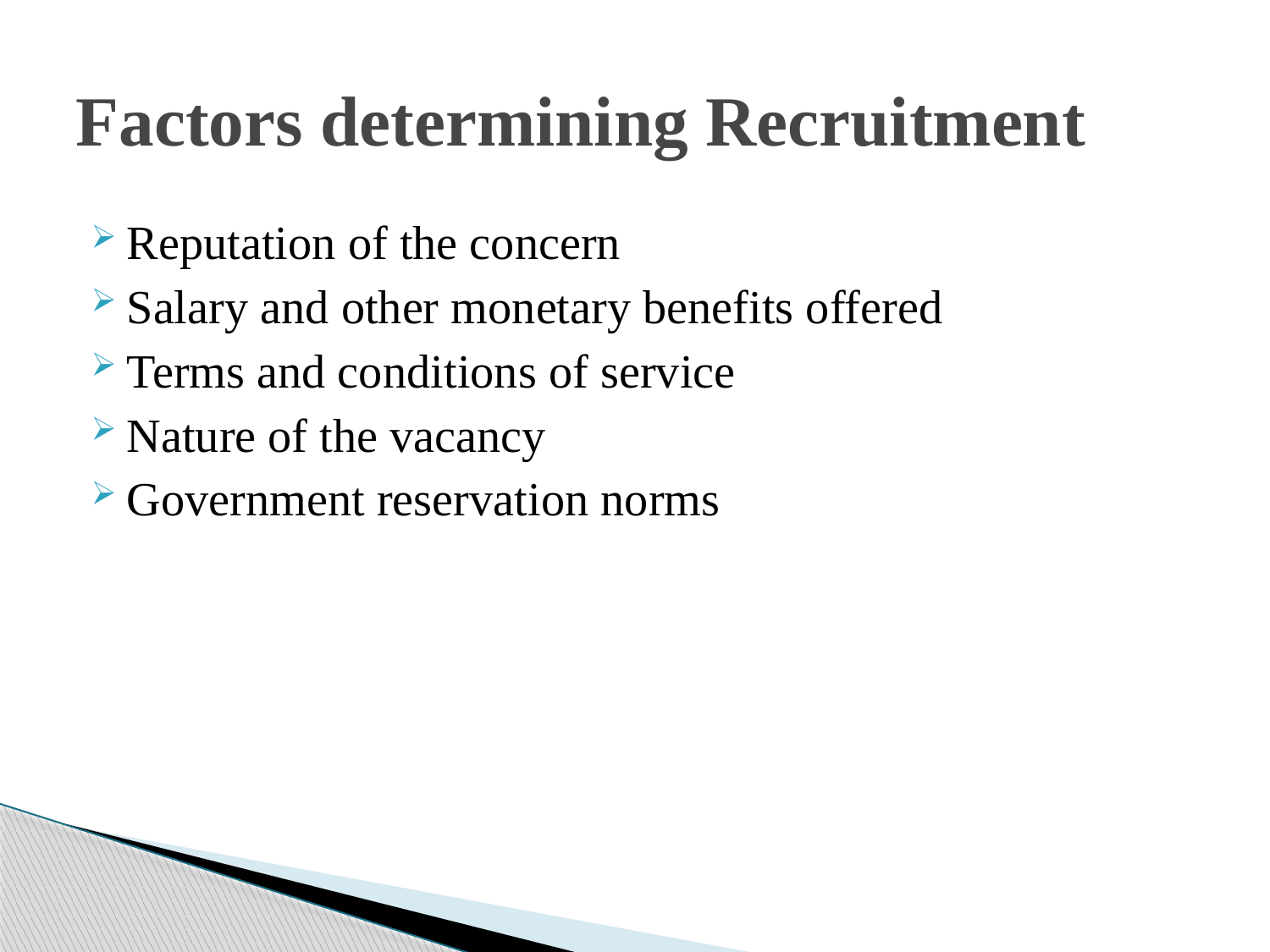

# Factors determining Recruitment
Reputation of the concern
Salary and other monetary benefits offered
Terms and conditions of service
Nature of the vacancy
Government reservation norms